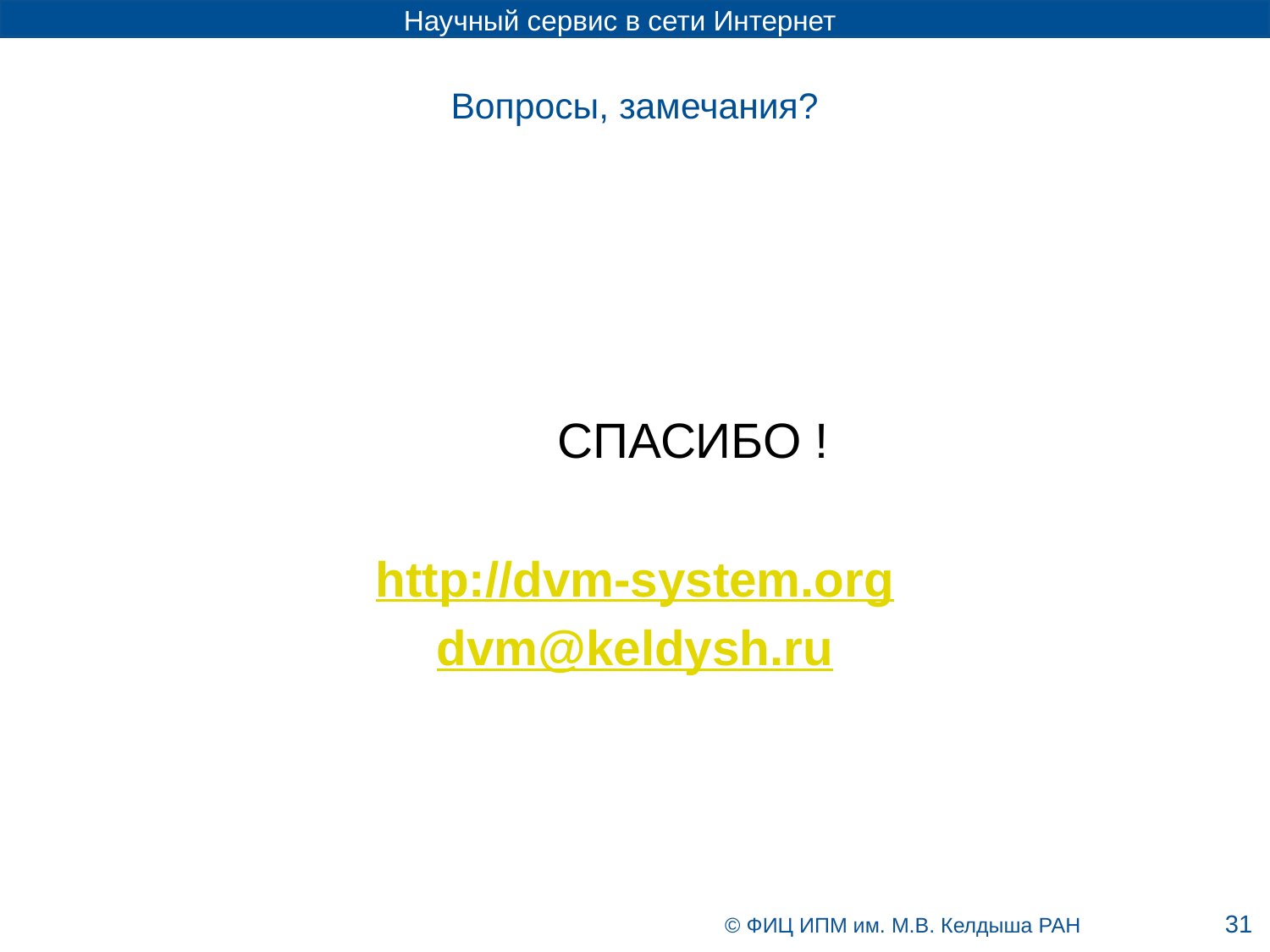

# Вопросы, замечания?

                                   СПАСИБО !

http://dvm-system.org
dvm@keldysh.ru
31